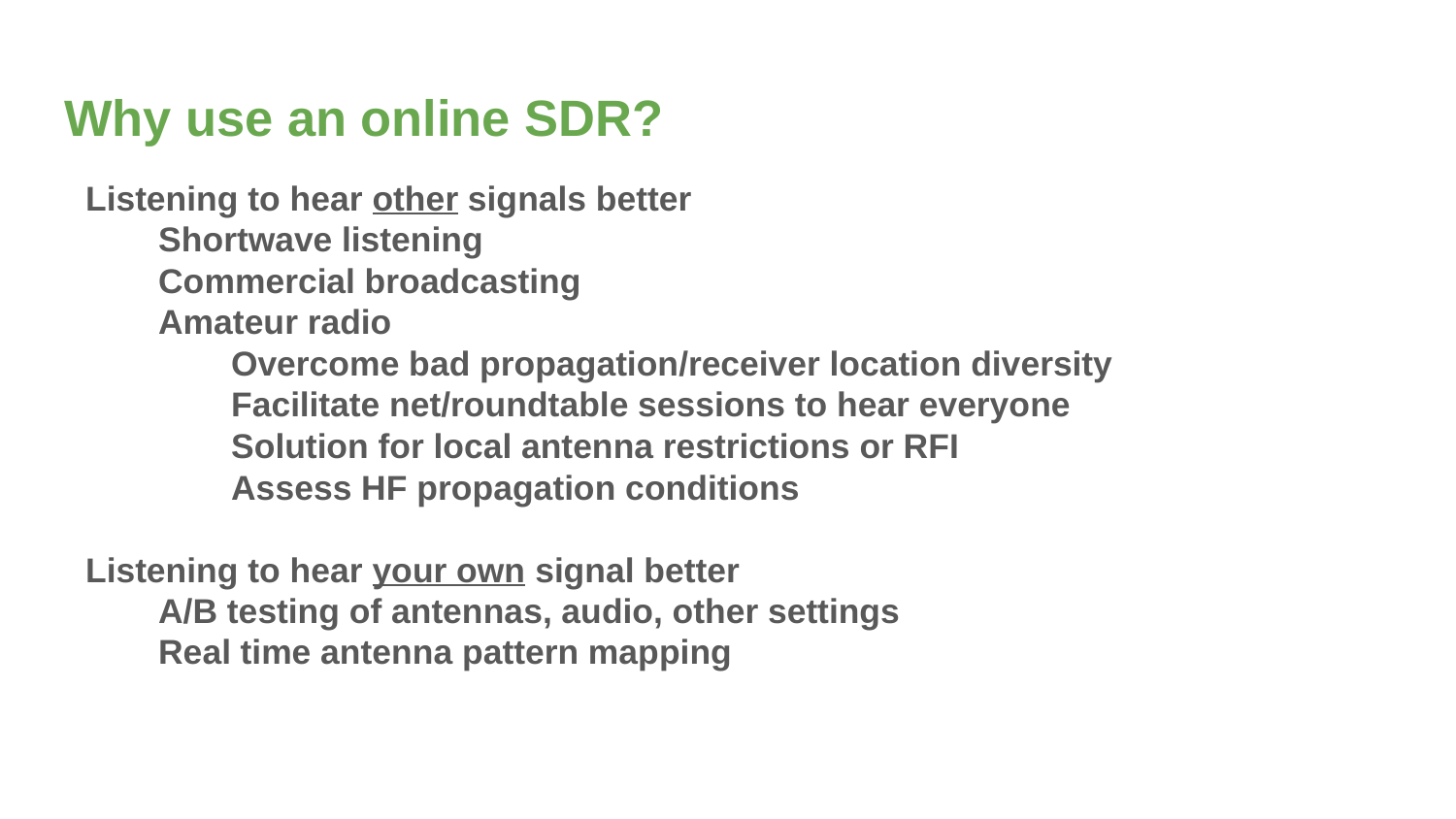

# Why use an online SDR?
Listening to hear other signals better
Shortwave listening
Commercial broadcasting
Amateur radio
Overcome bad propagation/receiver location diversity
Facilitate net/roundtable sessions to hear everyone
Solution for local antenna restrictions or RFI
Assess HF propagation conditions
Listening to hear your own signal better
A/B testing of antennas, audio, other settings
Real time antenna pattern mapping